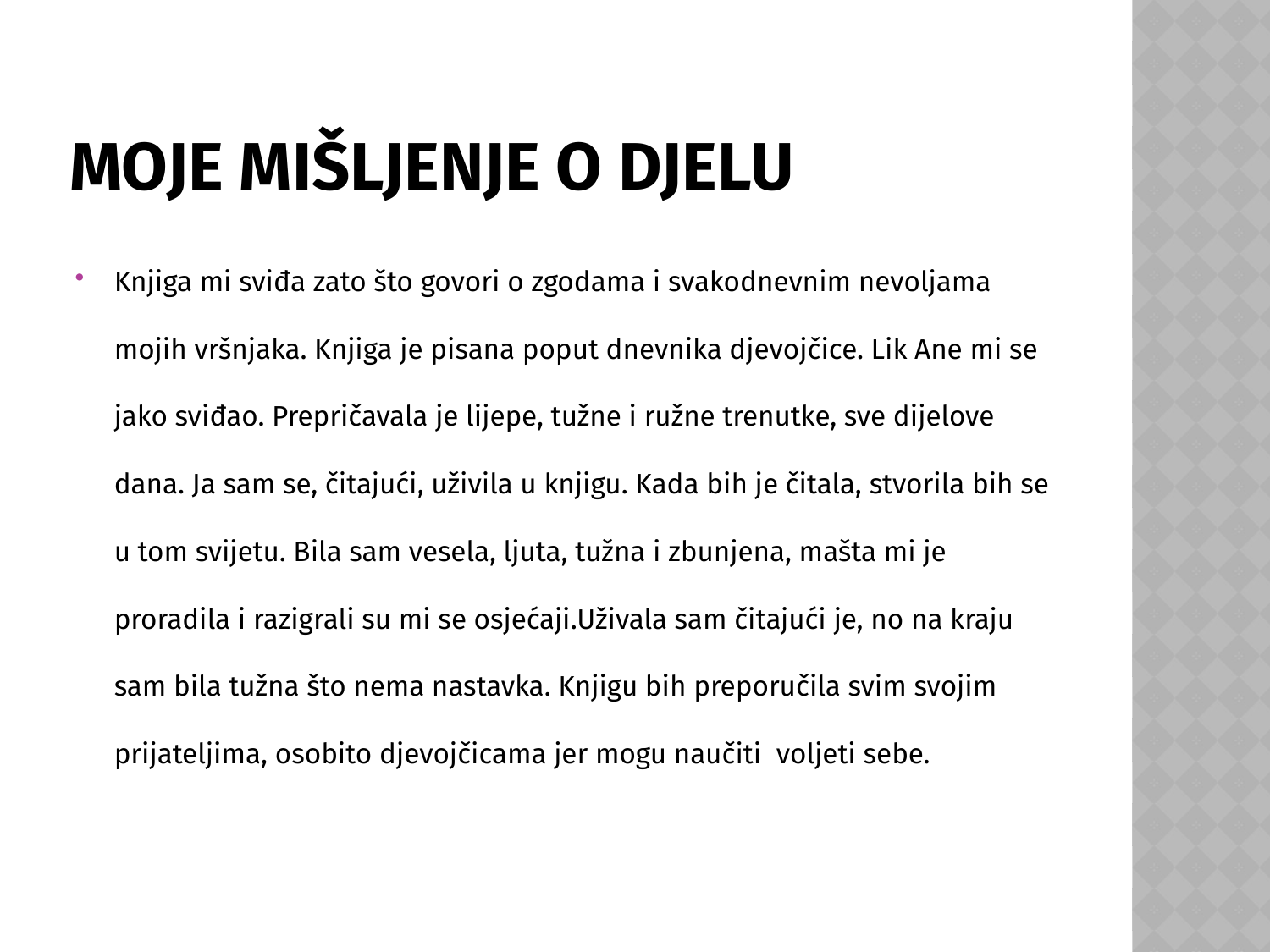

# Moje mišljenje o djelu
Knjiga mi sviđa zato što govori o zgodama i svakodnevnim nevoljama mojih vršnjaka. Knjiga je pisana poput dnevnika djevojčice. Lik Ane mi se jako sviđao. Prepričavala je lijepe, tužne i ružne trenutke, sve dijelove dana. Ja sam se, čitajući, uživila u knjigu. Kada bih je čitala, stvorila bih se u tom svijetu. Bila sam vesela, ljuta, tužna i zbunjena, mašta mi je proradila i razigrali su mi se osjećaji.Uživala sam čitajući je, no na kraju sam bila tužna što nema nastavka. Knjigu bih preporučila svim svojim prijateljima, osobito djevojčicama jer mogu naučiti  voljeti sebe.